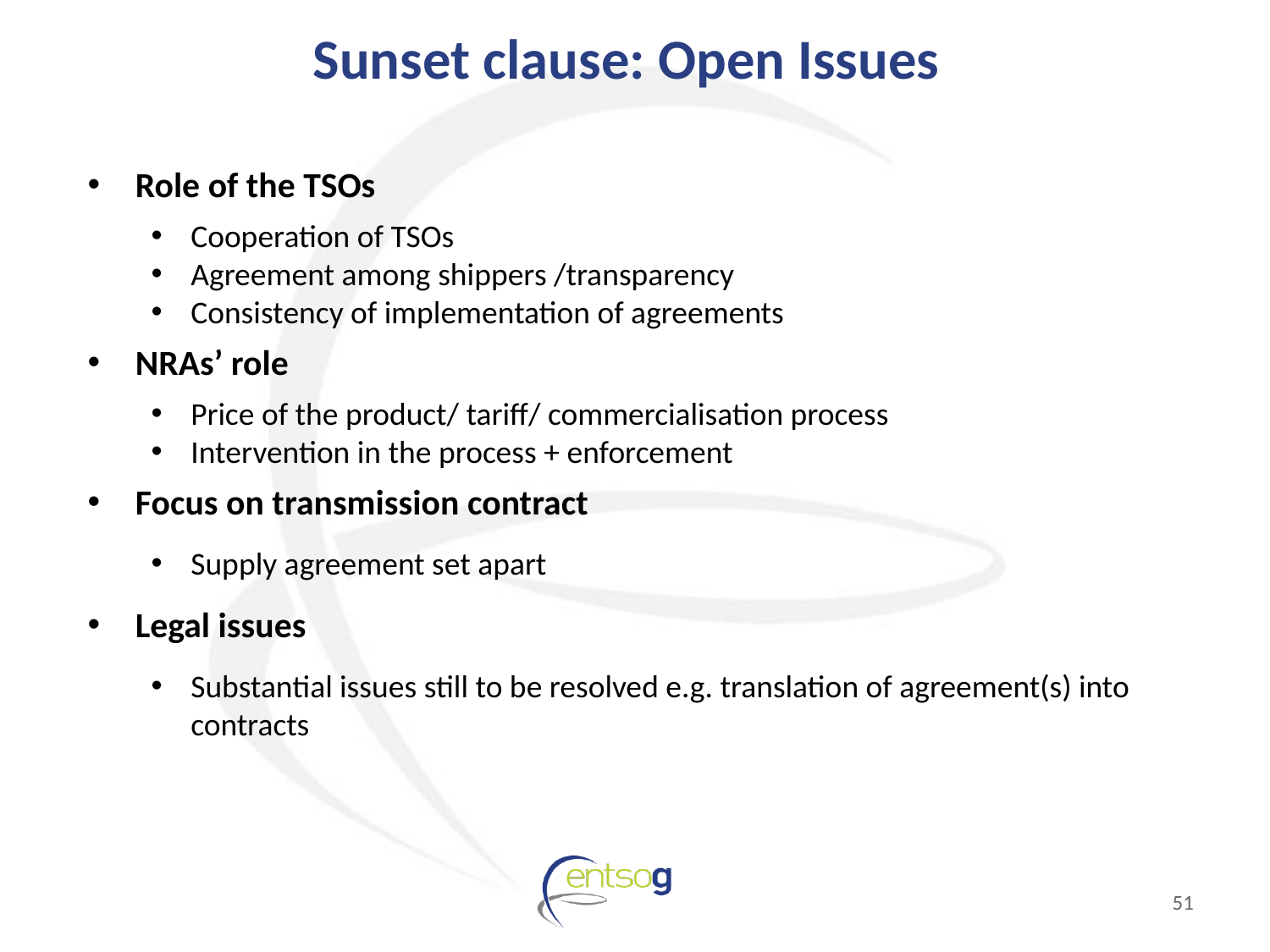

# Sunset clause: Open Issues
Role of the TSOs
Cooperation of TSOs
Agreement among shippers /transparency
Consistency of implementation of agreements
NRAs’ role
Price of the product/ tariff/ commercialisation process
Intervention in the process + enforcement
Focus on transmission contract
Supply agreement set apart
Legal issues
Substantial issues still to be resolved e.g. translation of agreement(s) into contracts

51